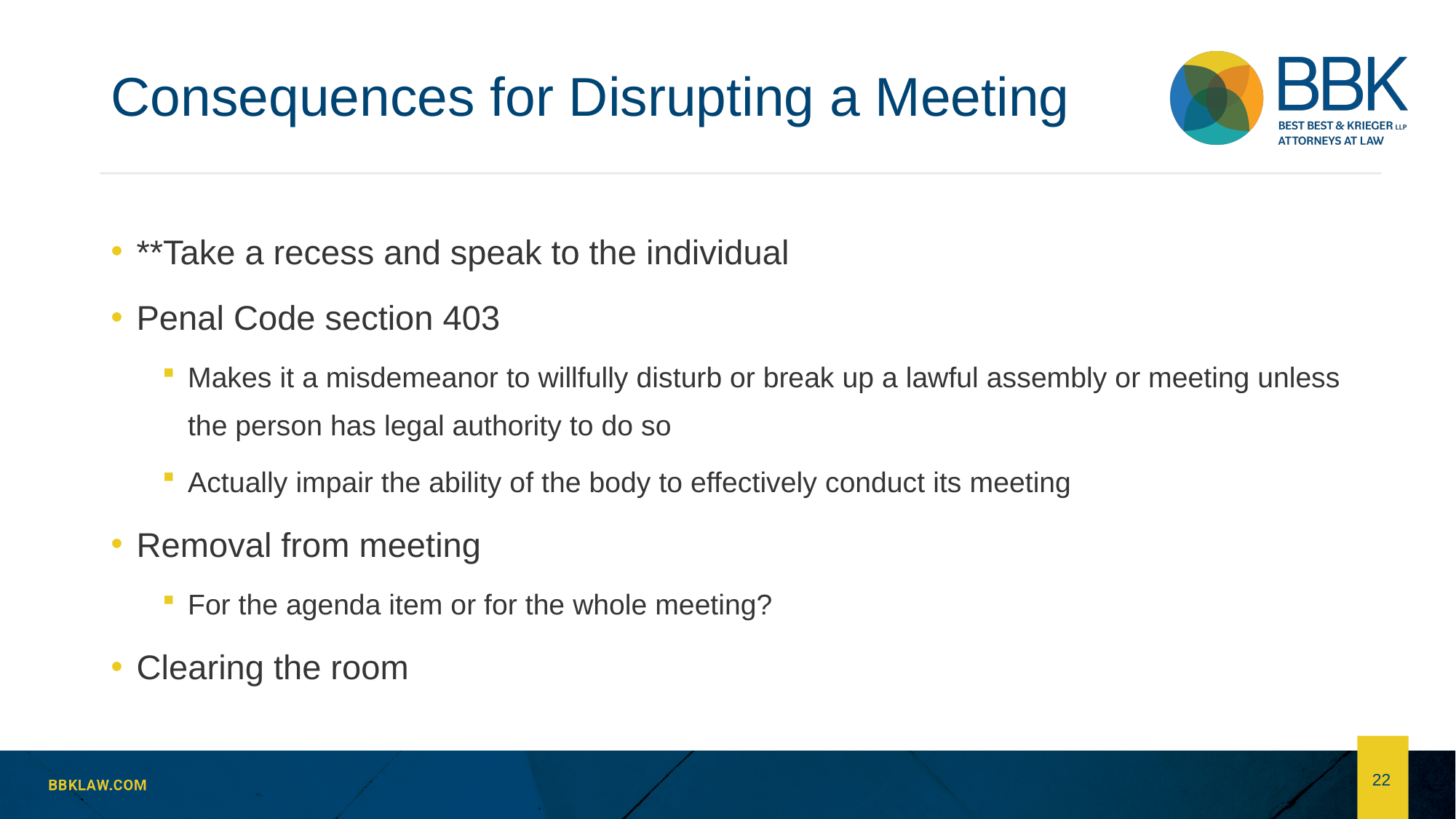

# Consequences for Disrupting a Meeting
**Take a recess and speak to the individual
Penal Code section 403
Makes it a misdemeanor to willfully disturb or break up a lawful assembly or meeting unless the person has legal authority to do so
Actually impair the ability of the body to effectively conduct its meeting
Removal from meeting
For the agenda item or for the whole meeting?
Clearing the room
22